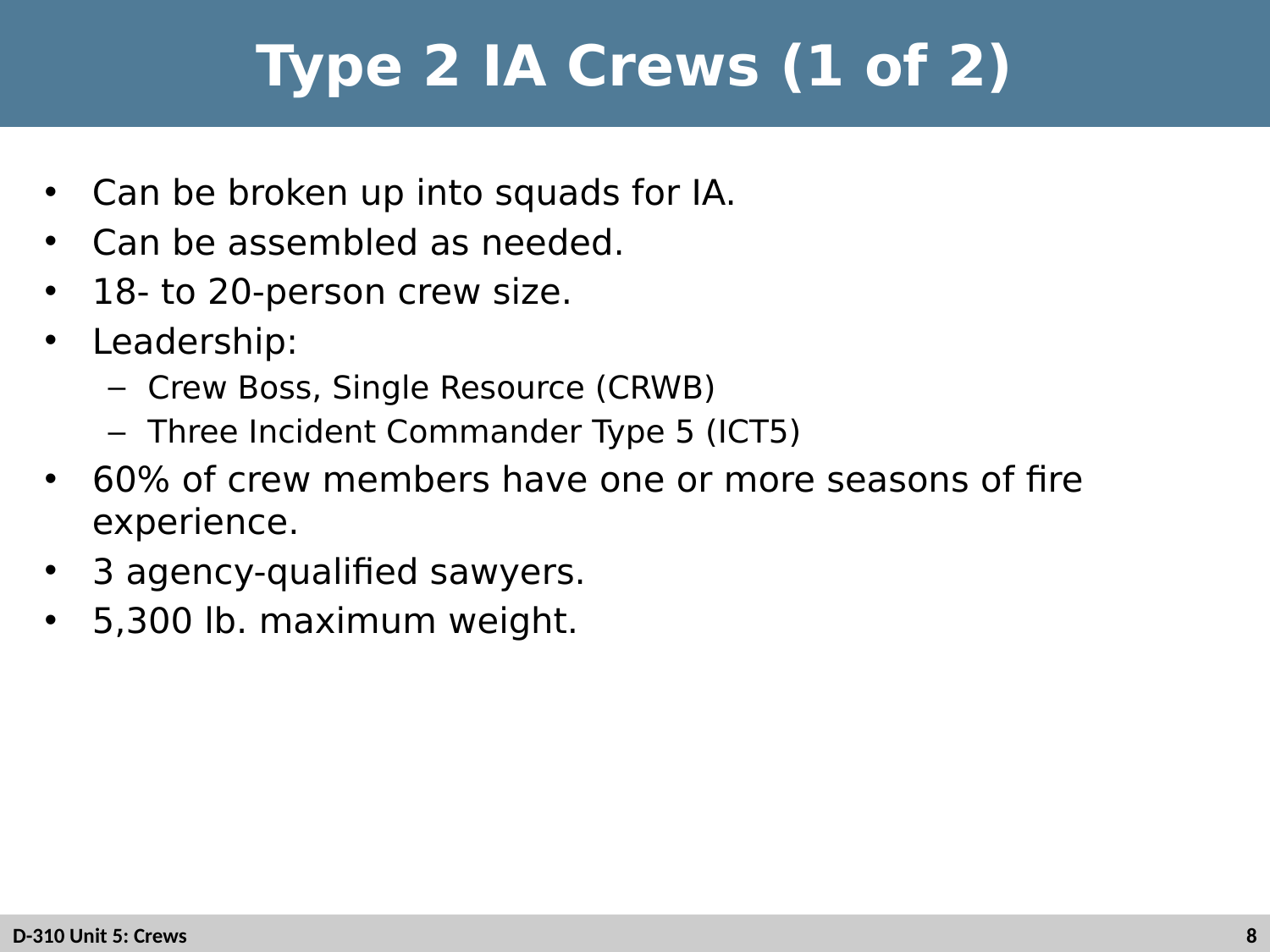

# Type 2 IA Crews (1 of 2)
Can be broken up into squads for IA.
Can be assembled as needed.
18- to 20-person crew size.
Leadership:
Crew Boss, Single Resource (CRWB)
Three Incident Commander Type 5 (ICT5)
60% of crew members have one or more seasons of fire experience.
3 agency-qualified sawyers.
5,300 lb. maximum weight.